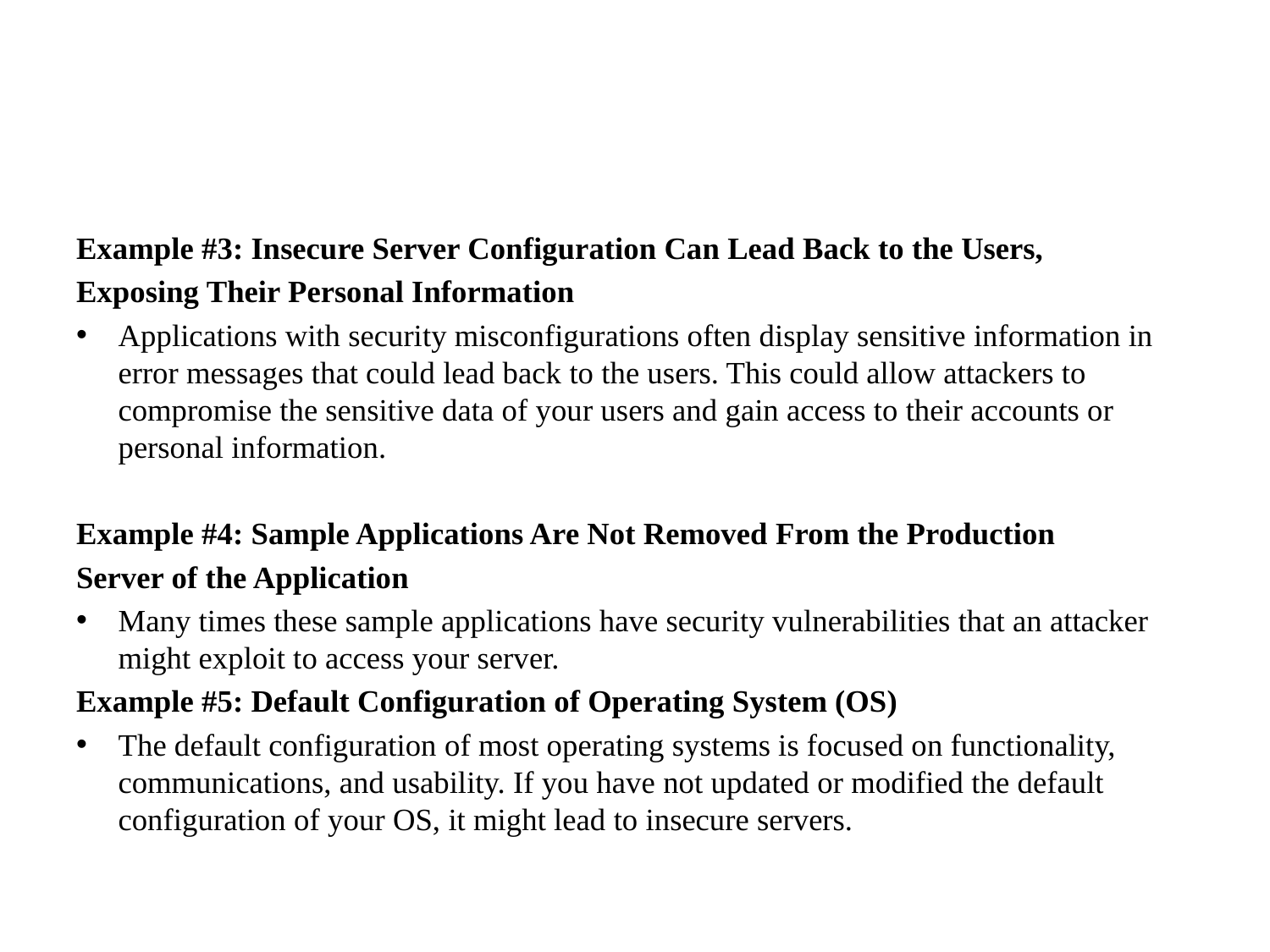

Example #3: Insecure Server Configuration Can Lead Back to the Users,
Exposing Their Personal Information
Applications with security misconfigurations often display sensitive information in error messages that could lead back to the users. This could allow attackers to compromise the sensitive data of your users and gain access to their accounts or personal information.

Example #4: Sample Applications Are Not Removed From the Production
Server of the Application
Many times these sample applications have security vulnerabilities that an attacker might exploit to access your server.
Example #5: Default Configuration of Operating System (OS)
The default configuration of most operating systems is focused on functionality, communications, and usability. If you have not updated or modified the default configuration of your OS, it might lead to insecure servers.